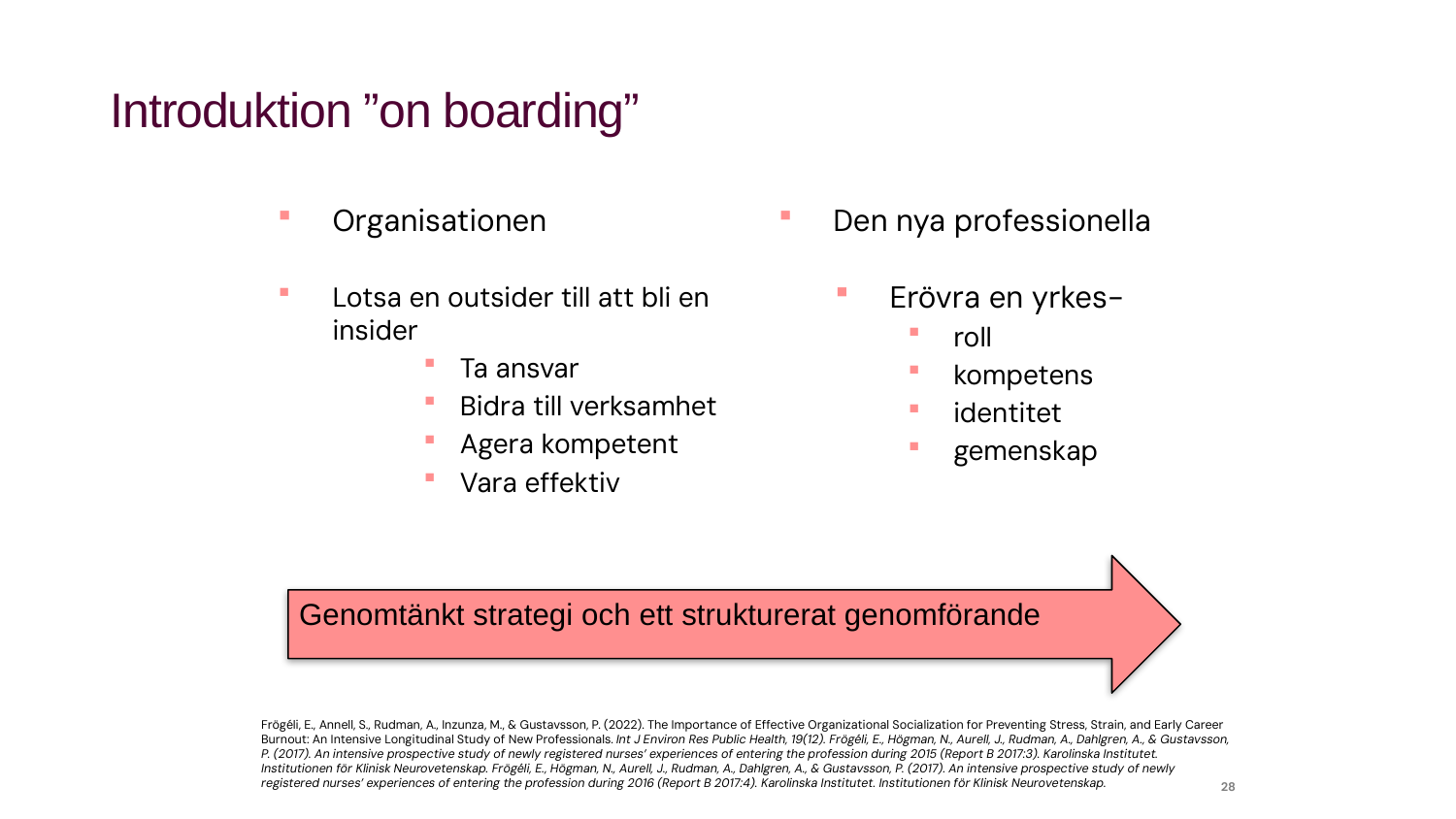

Introduktion ”on boarding”
Organisationen
Den nya professionella
Erövra en yrkes-
roll
kompetens
identitet
gemenskap
Lotsa en outsider till att bli en insider
Ta ansvar
Bidra till verksamhet
Agera kompetent
Vara effektiv

Genomtänkt strategi och ett strukturerat genomförande
Frögéli, E., Annell, S., Rudman, A., Inzunza, M., & Gustavsson, P. (2022). The Importance of Effective Organizational Socialization for Preventing Stress, Strain, and Early Career Burnout: An Intensive Longitudinal Study of New Professionals. Int J Environ Res Public Health, 19(12). Frögéli, E., Högman, N., Aurell, J., Rudman, A., Dahlgren, A., & Gustavsson, P. (2017). An intensive prospective study of newly registered nurses’ experiences of entering the profession during 2015 (Report B 2017:3). Karolinska Institutet. Institutionen för Klinisk Neurovetenskap. Frögéli, E., Högman, N., Aurell, J., Rudman, A., Dahlgren, A., & Gustavsson, P. (2017). An intensive prospective study of newly registered nurses’ experiences of entering the profession during 2016 (Report B 2017:4). Karolinska Institutet. Institutionen för Klinisk Neurovetenskap.
28